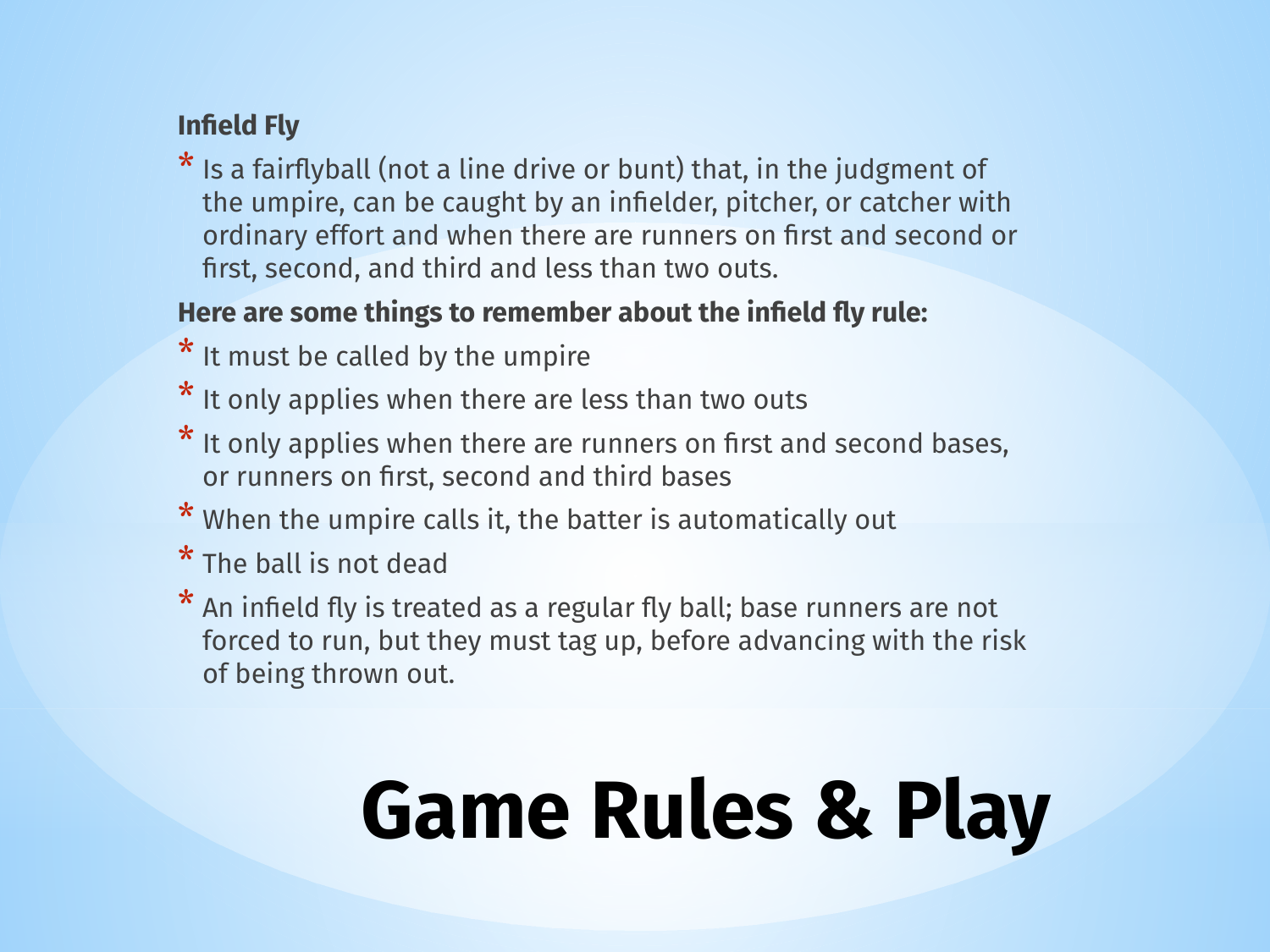

Infield Fly
Is a fairflyball (not a line drive or bunt) that, in the judgment of the umpire, can be caught by an infielder, pitcher, or catcher with ordinary effort and when there are runners on first and second or first, second, and third and less than two outs.
Here are some things to remember about the infield fly rule:
It must be called by the umpire
It only applies when there are less than two outs
It only applies when there are runners on first and second bases, or runners on first, second and third bases
When the umpire calls it, the batter is automatically out
The ball is not dead
An infield fly is treated as a regular fly ball; base runners are not forced to run, but they must tag up, before advancing with the risk of being thrown out.

# Game Rules & Play